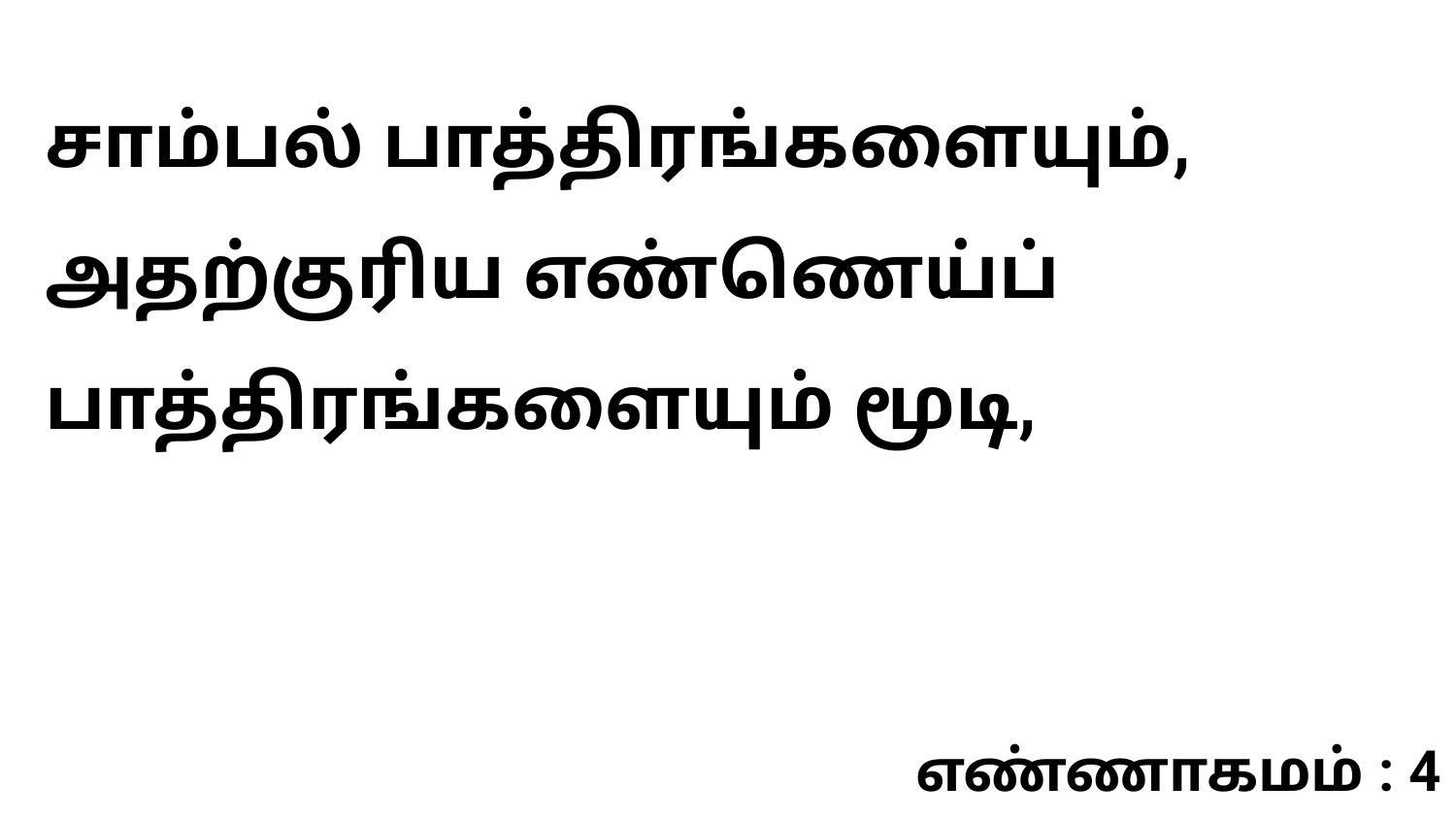

சாம்பல் பாத்திரங்களையும், அதற்குரிய எண்ணெய்ப் பாத்திரங்களையும் மூடி,
எண்ணாகமம் : 4